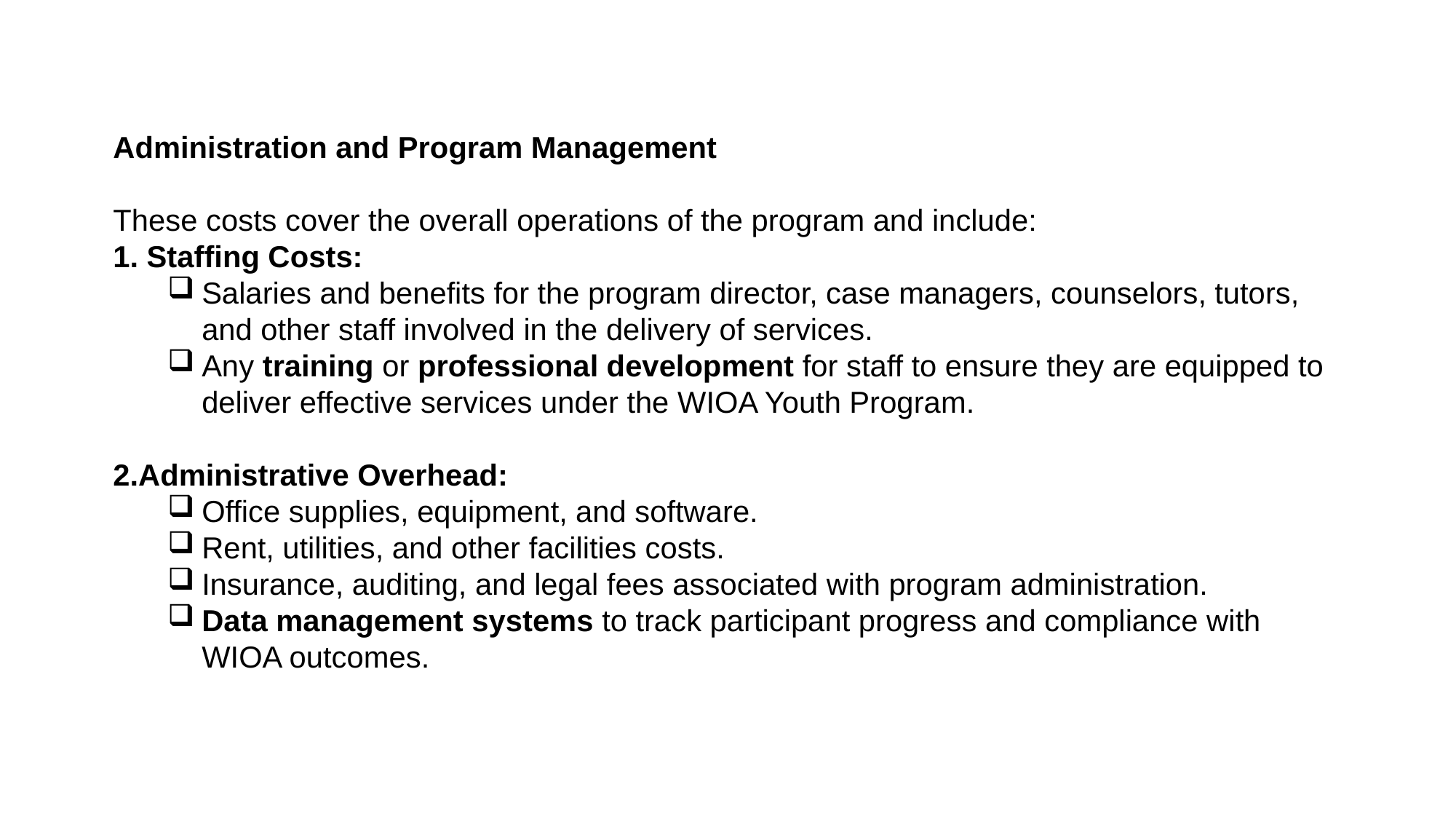

Administration and Program Management

These costs cover the overall operations of the program and include:
 Staffing Costs:
Salaries and benefits for the program director, case managers, counselors, tutors, and other staff involved in the delivery of services.
Any training or professional development for staff to ensure they are equipped to deliver effective services under the WIOA Youth Program.

Administrative Overhead:
Office supplies, equipment, and software.
Rent, utilities, and other facilities costs.
Insurance, auditing, and legal fees associated with program administration.
Data management systems to track participant progress and compliance with WIOA outcomes.